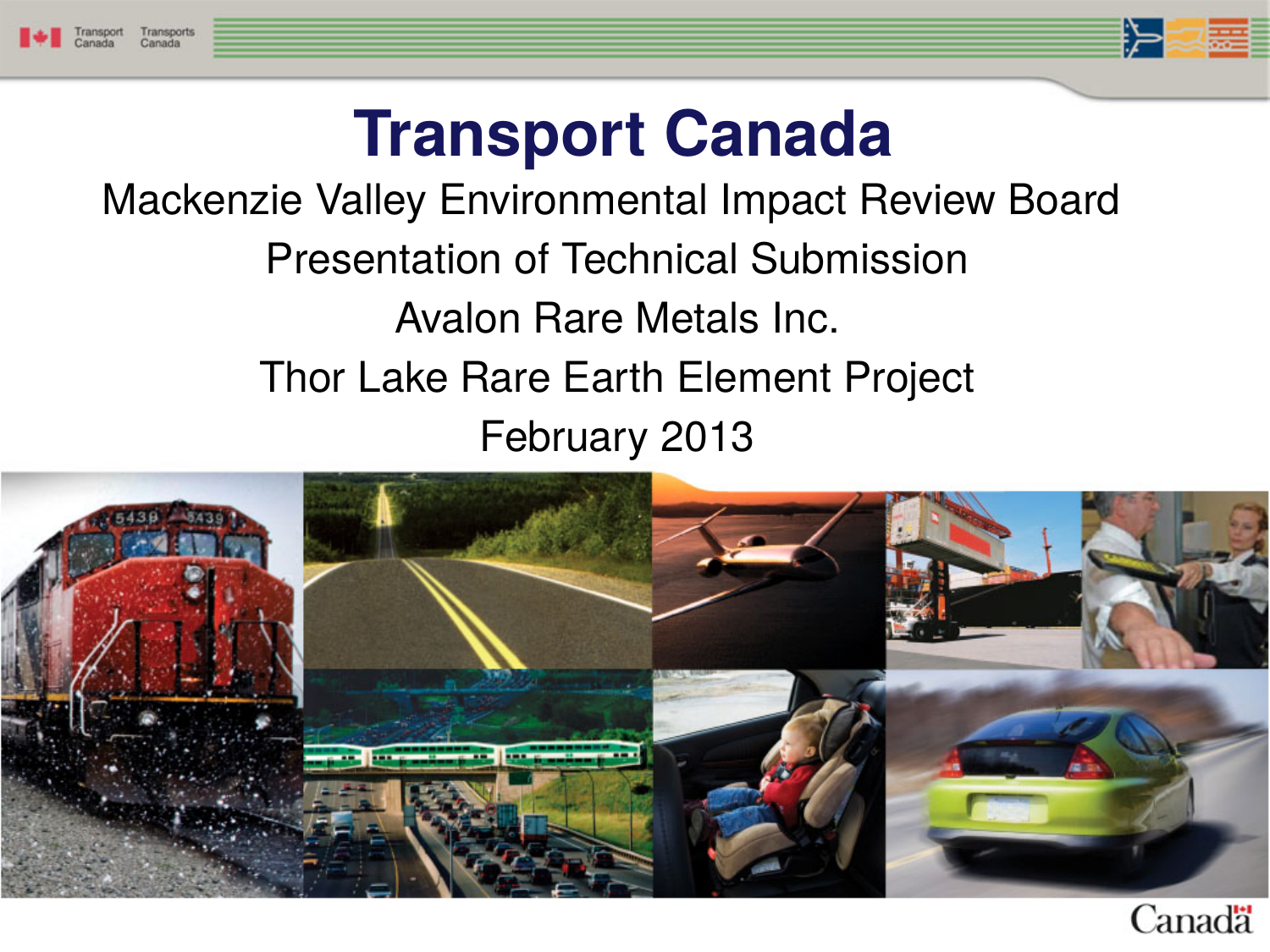

# Transport Canada
Mackenzie Valley Environmental Impact Review Board
Presentation of Technical Submission
Avalon Rare Metals Inc.
Thor Lake Rare Earth Element Project
February 2013